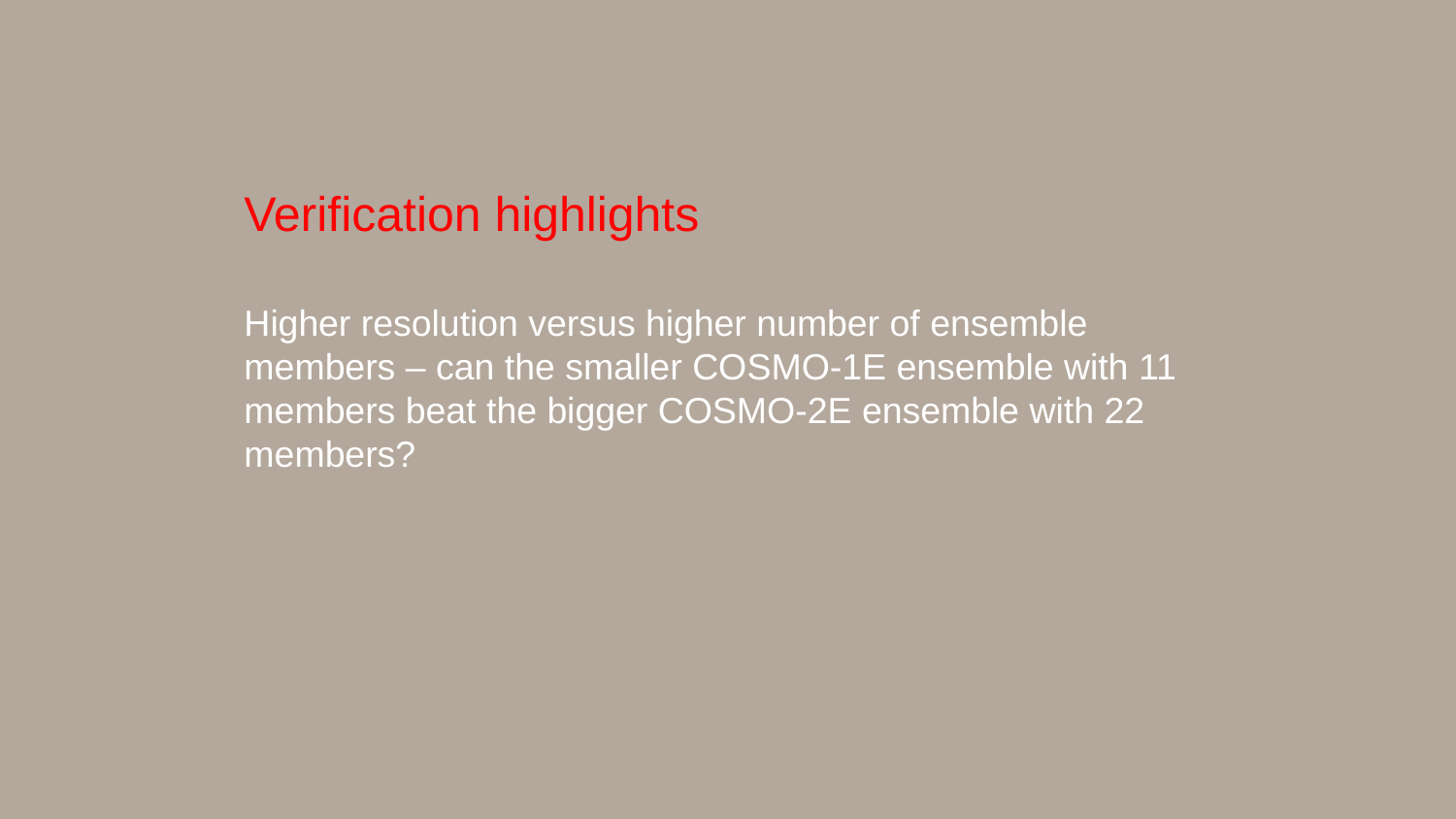

Verification highlights
Higher resolution versus higher number of ensemble members – can the smaller COSMO-1E ensemble with 11 members beat the bigger COSMO-2E ensemble with 22 members?